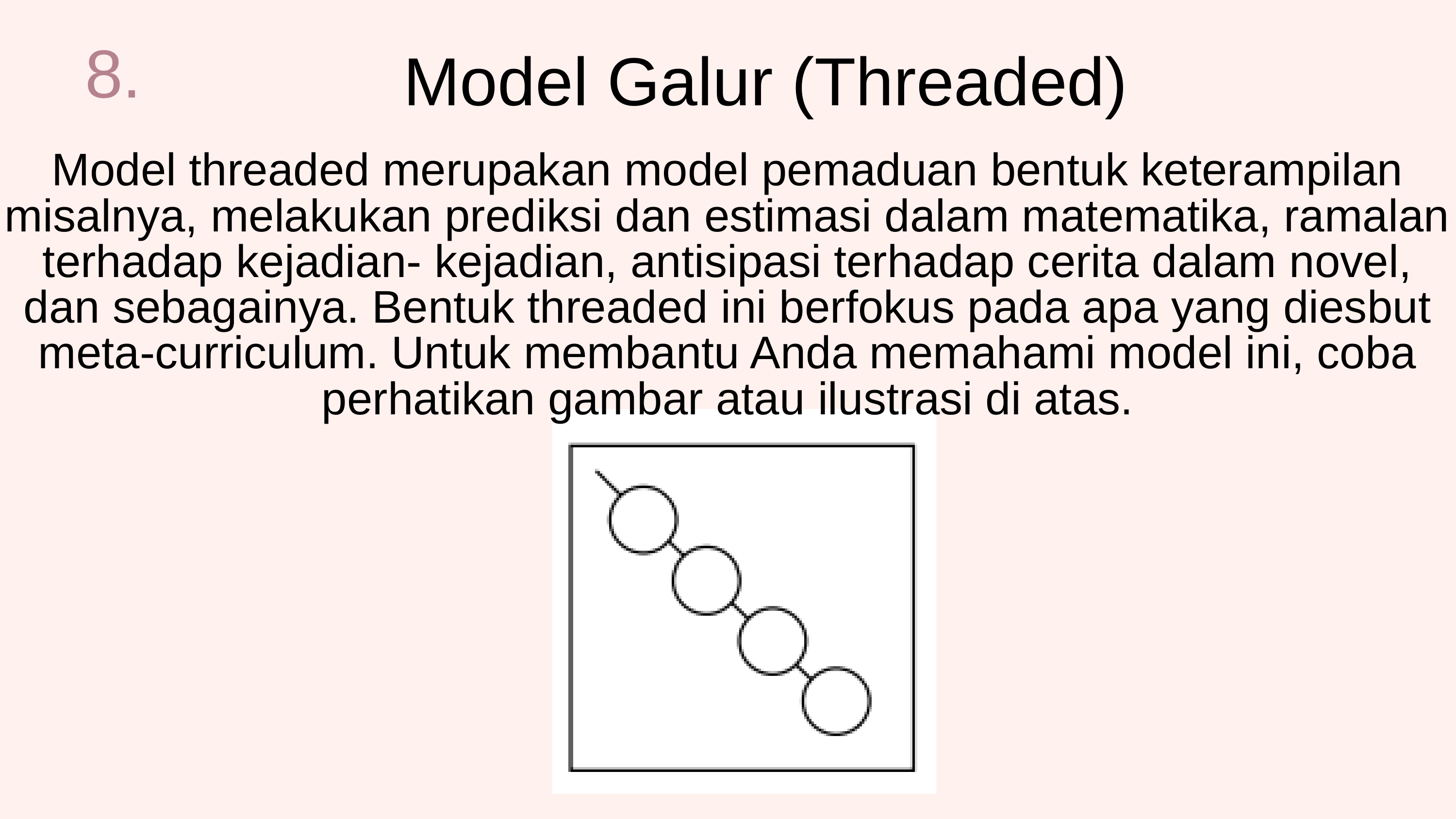

8.
Model Galur (Threaded)
Model threaded merupakan model pemaduan bentuk keterampilan misalnya, melakukan prediksi dan estimasi dalam matematika, ramalan terhadap kejadian- kejadian, antisipasi terhadap cerita dalam novel, dan sebagainya. Bentuk threaded ini berfokus pada apa yang diesbut meta-curriculum. Untuk membantu Anda memahami model ini, coba perhatikan gambar atau ilustrasi di atas.